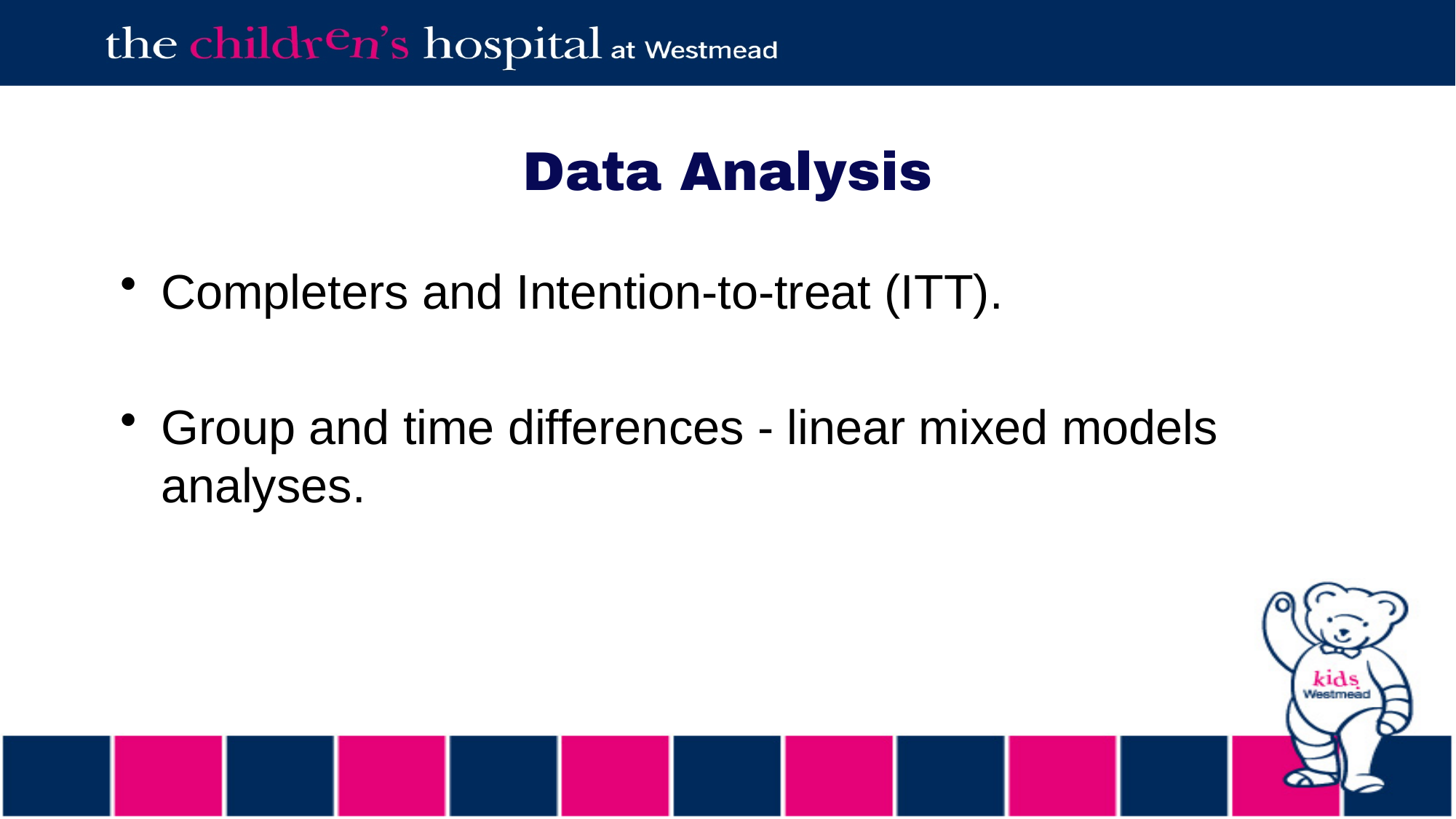

# Data Analysis
Completers and Intention-to-treat (ITT).

Group and time differences - linear mixed models analyses.